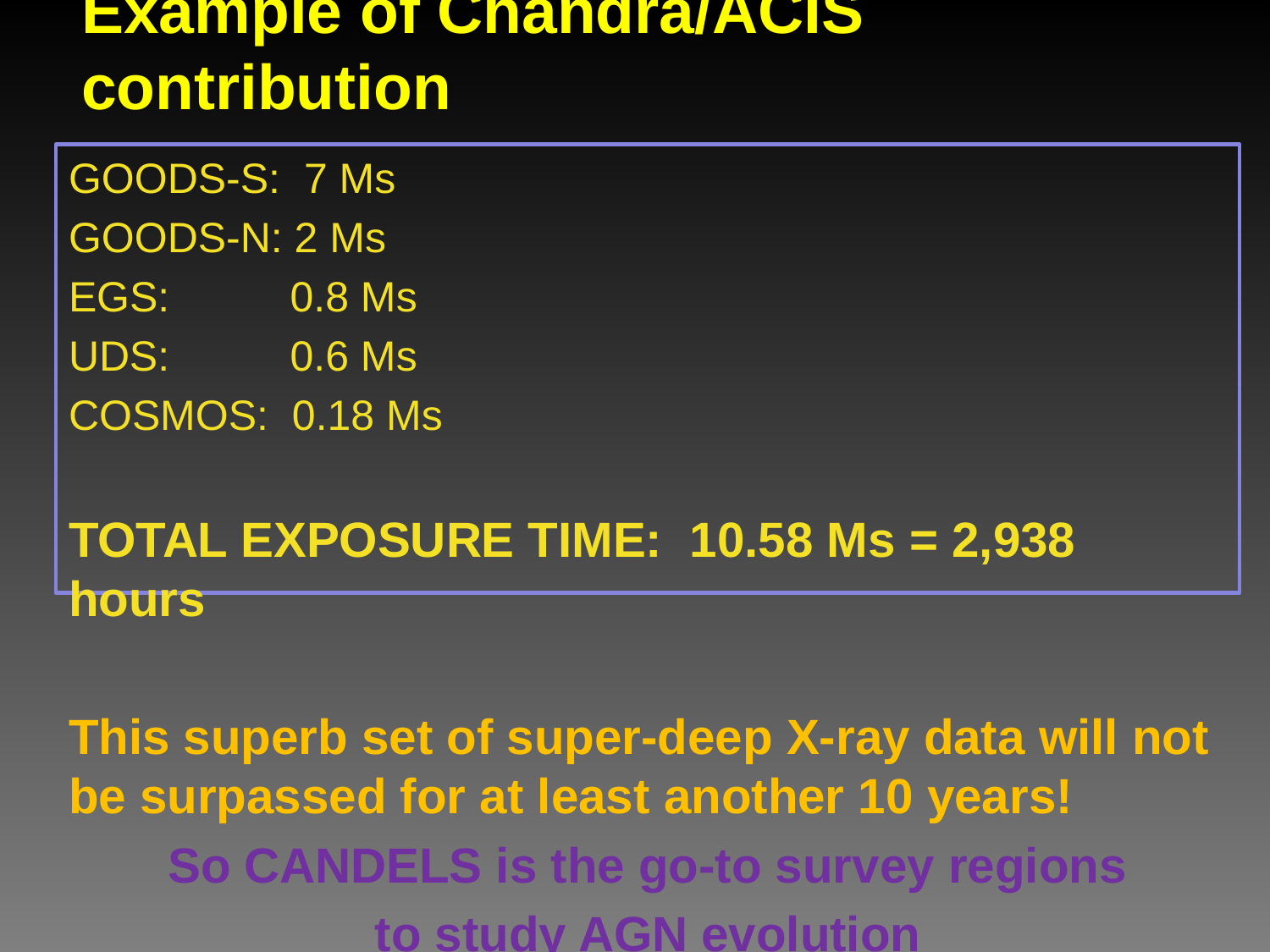

# Example of Chandra/ACIS contribution
GOODS-S:  7 Ms
GOODS-N: 2 Ms
EGS:	        0.8 Ms
UDS:	        0.6 Ms
COSMOS:  0.18 Ms

TOTAL EXPOSURE TIME:  10.58 Ms = 2,938 hours

This superb set of super-deep X-ray data will not be surpassed for at least another 10 years!
So CANDELS is the go-to survey regions
to study AGN evolution